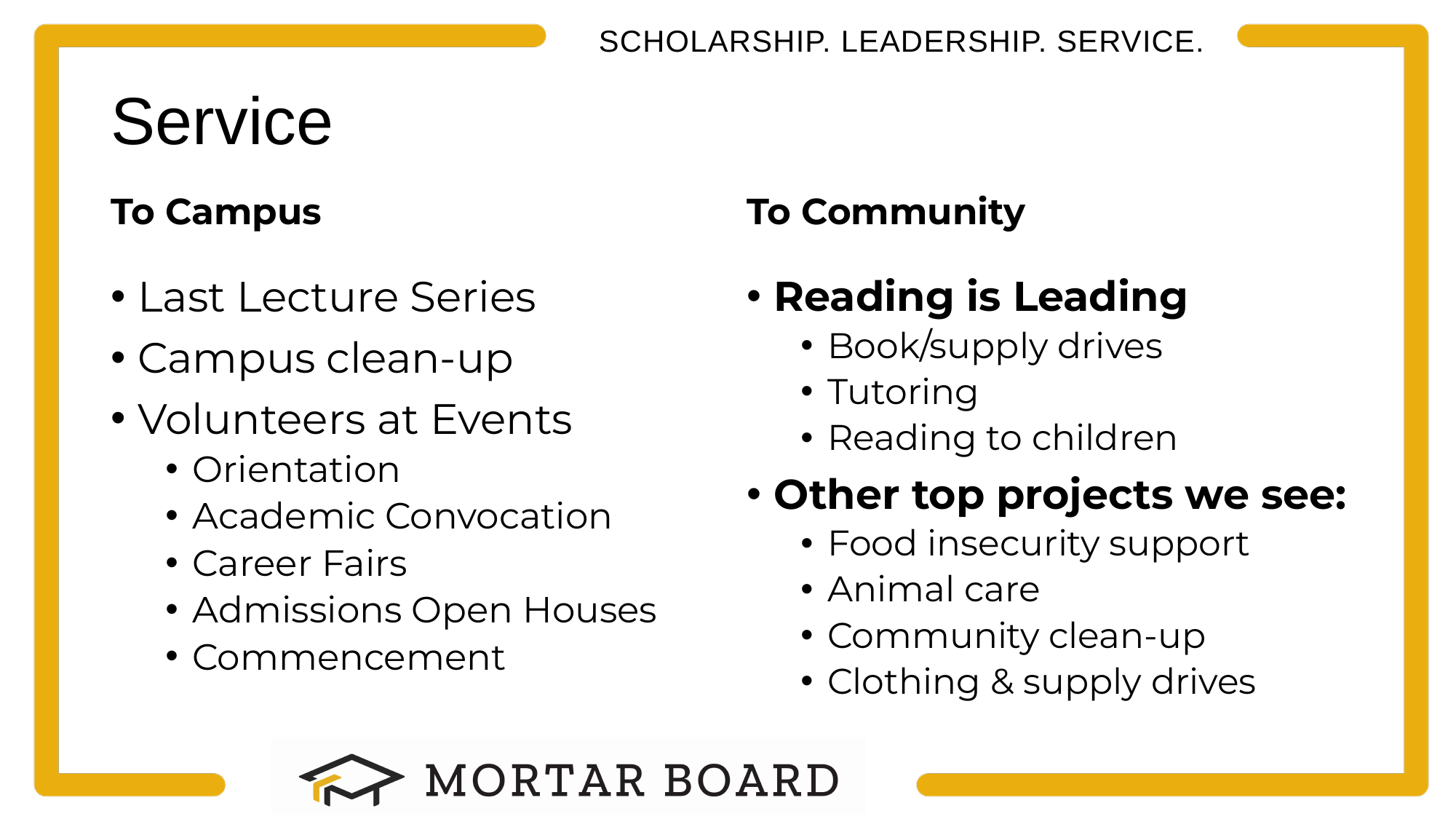

# Service
To Campus
To Community
Last Lecture Series
Campus clean-up
Volunteers at Events
Orientation
Academic Convocation
Career Fairs
Admissions Open Houses
Commencement
Reading is Leading
Book/supply drives
Tutoring
Reading to children
Other top projects we see:
Food insecurity support
Animal care
Community clean-up
Clothing & supply drives